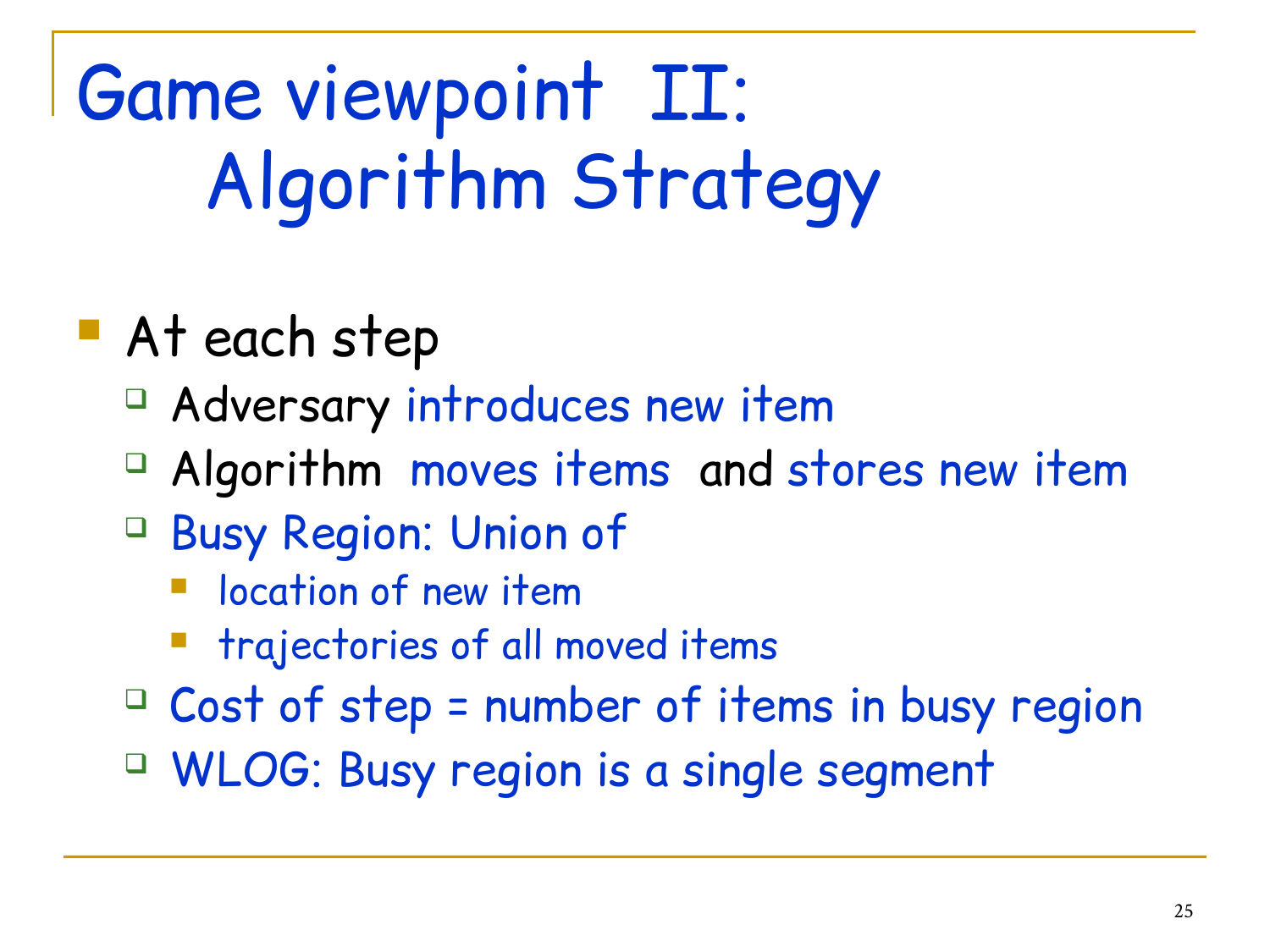

# Game viewpoint  II: Algorithm Strategy

At each step
Adversary introduces new item
Algorithm  moves items  and stores new item
Busy Region: Union of
location of new item
trajectories of all moved items
Cost of step = number of items in busy region
WLOG: Busy region is a single segment

25